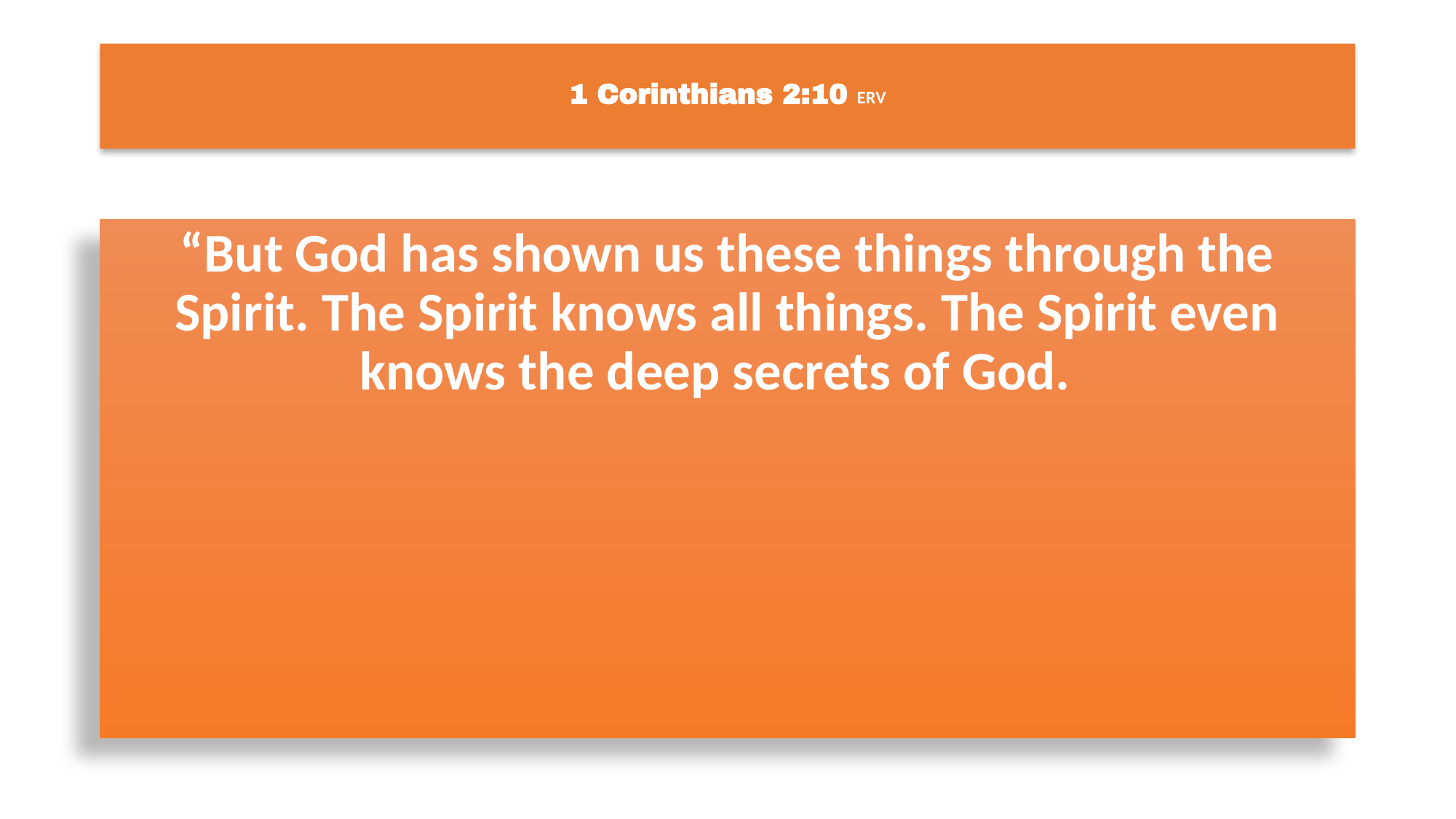

# 1 Corinthians 2:10 ERV
“But God has shown us these things through the Spirit. The Spirit knows all things. The Spirit even knows the deep secrets of God.